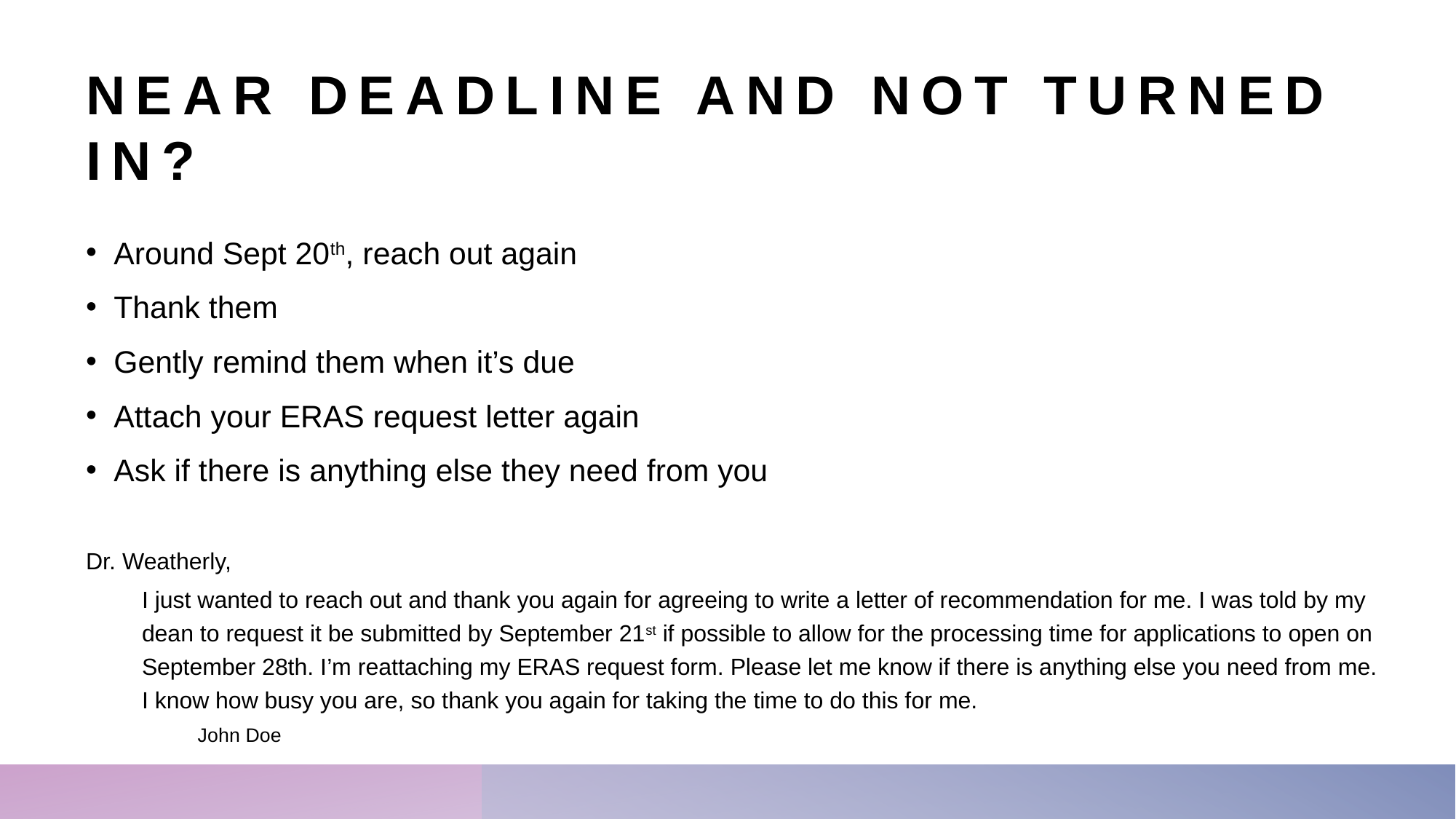

# near deadline and not turned in?
Around Sept 20th, reach out again
Thank them
Gently remind them when it’s due
Attach your ERAS request letter again
Ask if there is anything else they need from you

Dr. Weatherly,
I just wanted to reach out and thank you again for agreeing to write a letter of recommendation for me. I was told by my dean to request it be submitted by September 21st if possible to allow for the processing time for applications to open on September 28th. I’m reattaching my ERAS request form. Please let me know if there is anything else you need from me. I know how busy you are, so thank you again for taking the time to do this for me.
								John Doe